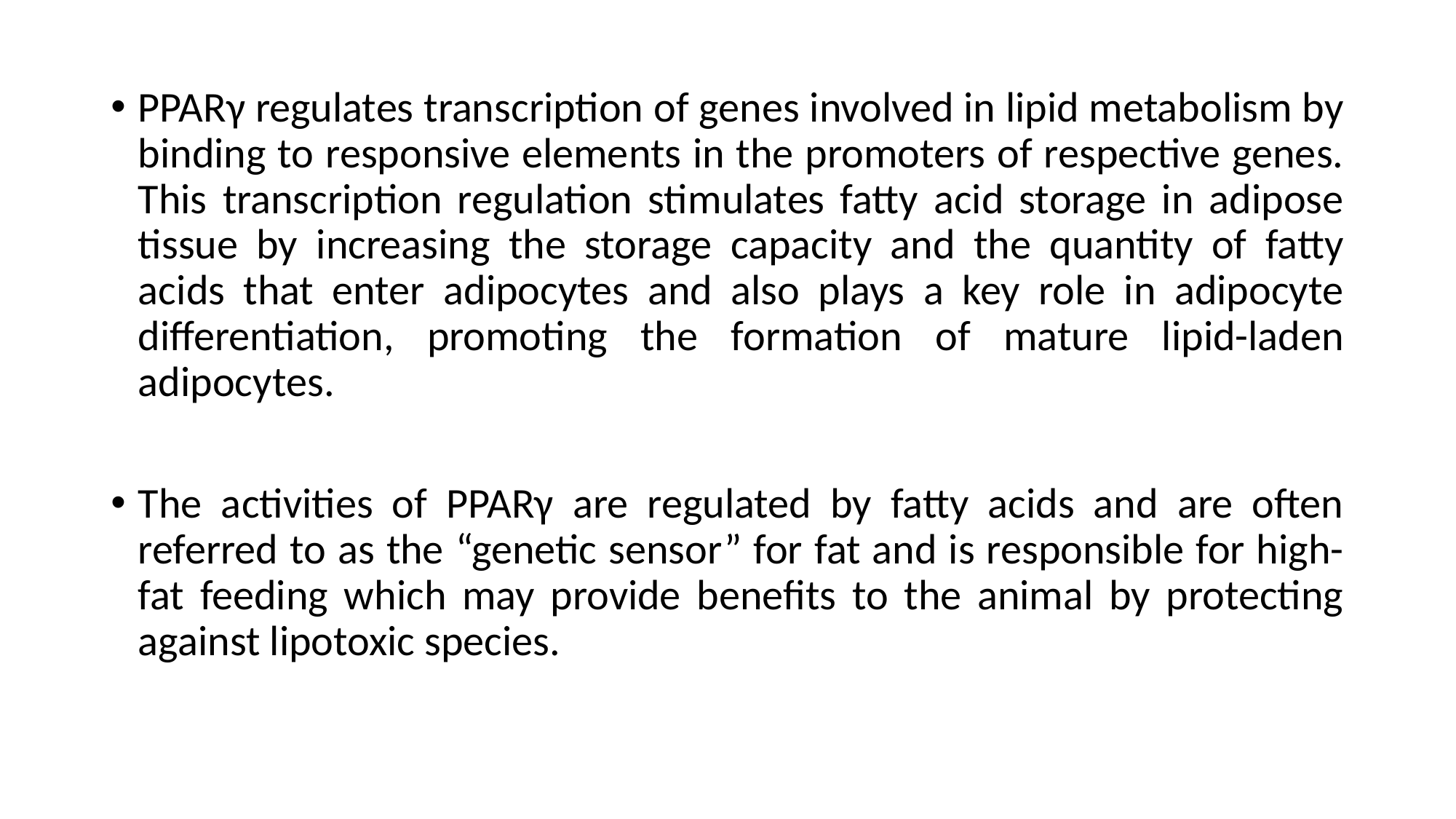

PPARγ regulates transcription of genes involved in lipid metabolism by binding to responsive elements in the promoters of respective genes. This transcription regulation stimulates fatty acid storage in adipose tissue by increasing the storage capacity and the quantity of fatty acids that enter adipocytes and also plays a key role in adipocyte differentiation, promoting the formation of mature lipid-laden adipocytes.

The activities of PPARγ are regulated by fatty acids and are often referred to as the “genetic sensor” for fat and is responsible for high-fat feeding which may provide benefits to the animal by protecting against lipotoxic species.